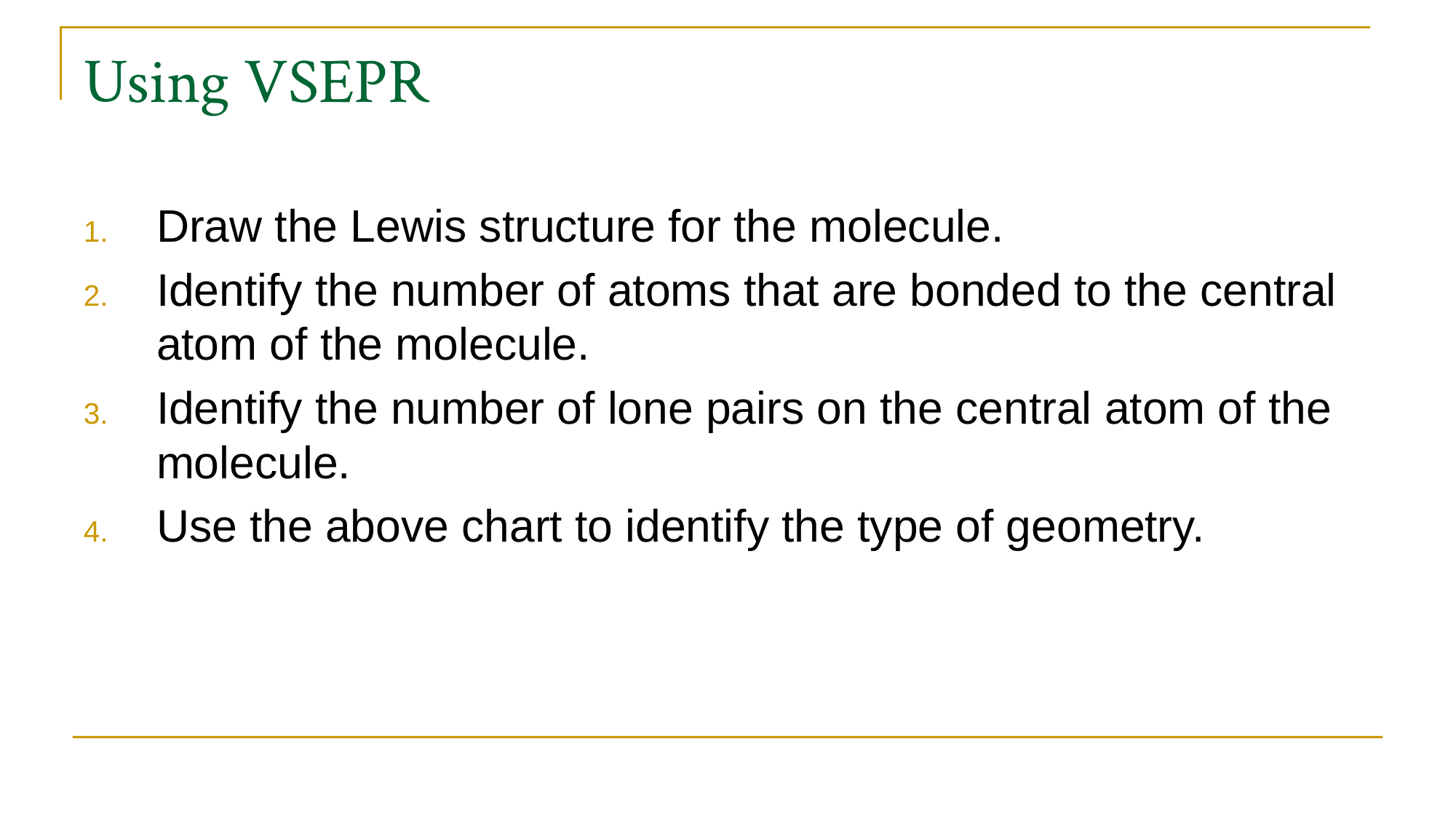

# Using VSEPR
Draw the Lewis structure for the molecule.
Identify the number of atoms that are bonded to the central atom of the molecule.
Identify the number of lone pairs on the central atom of the molecule.
Use the above chart to identify the type of geometry.